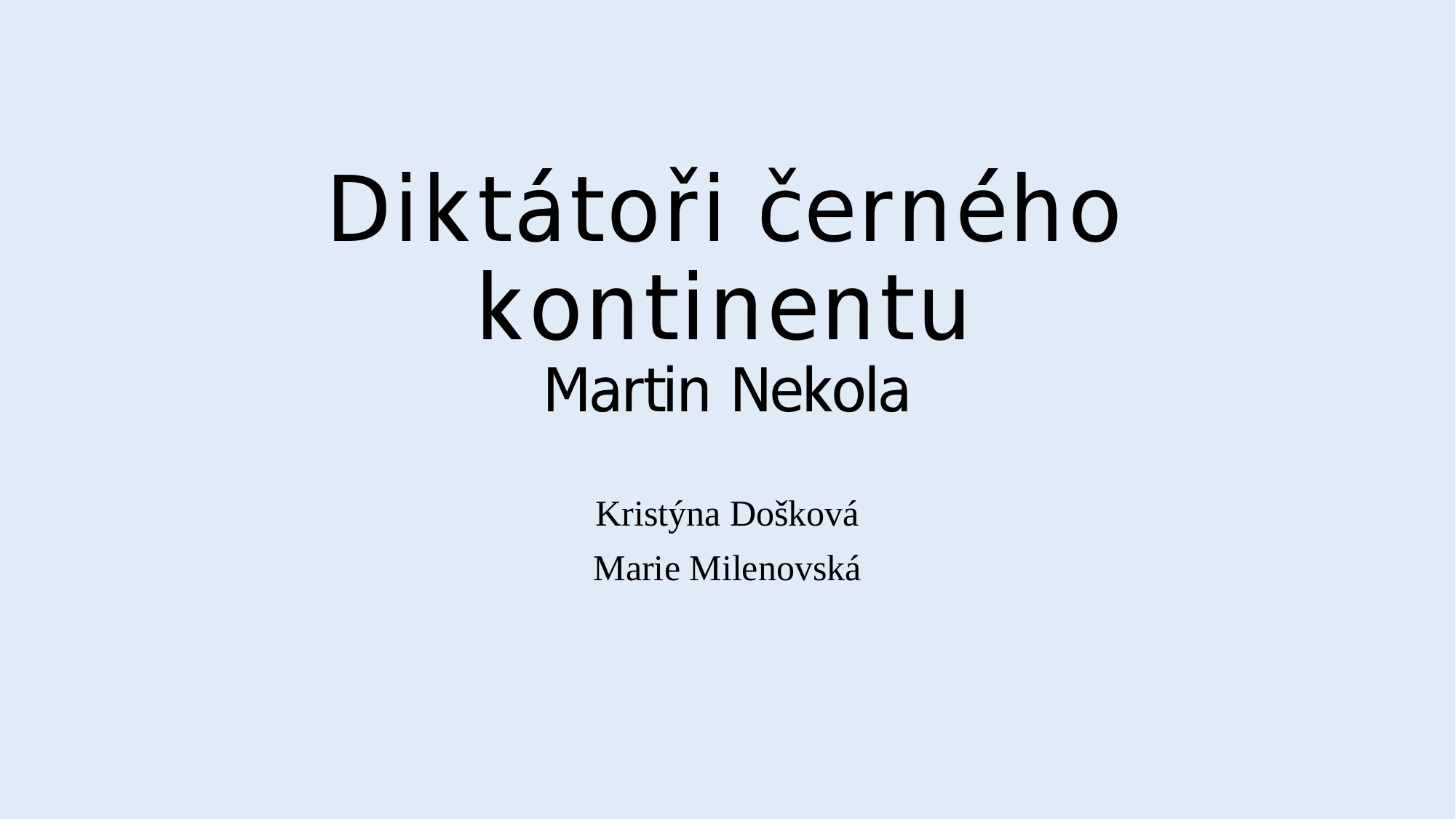

# Diktátoři černého kontinentu Martin Nekola

Kristýna Došková
Marie Milenovská